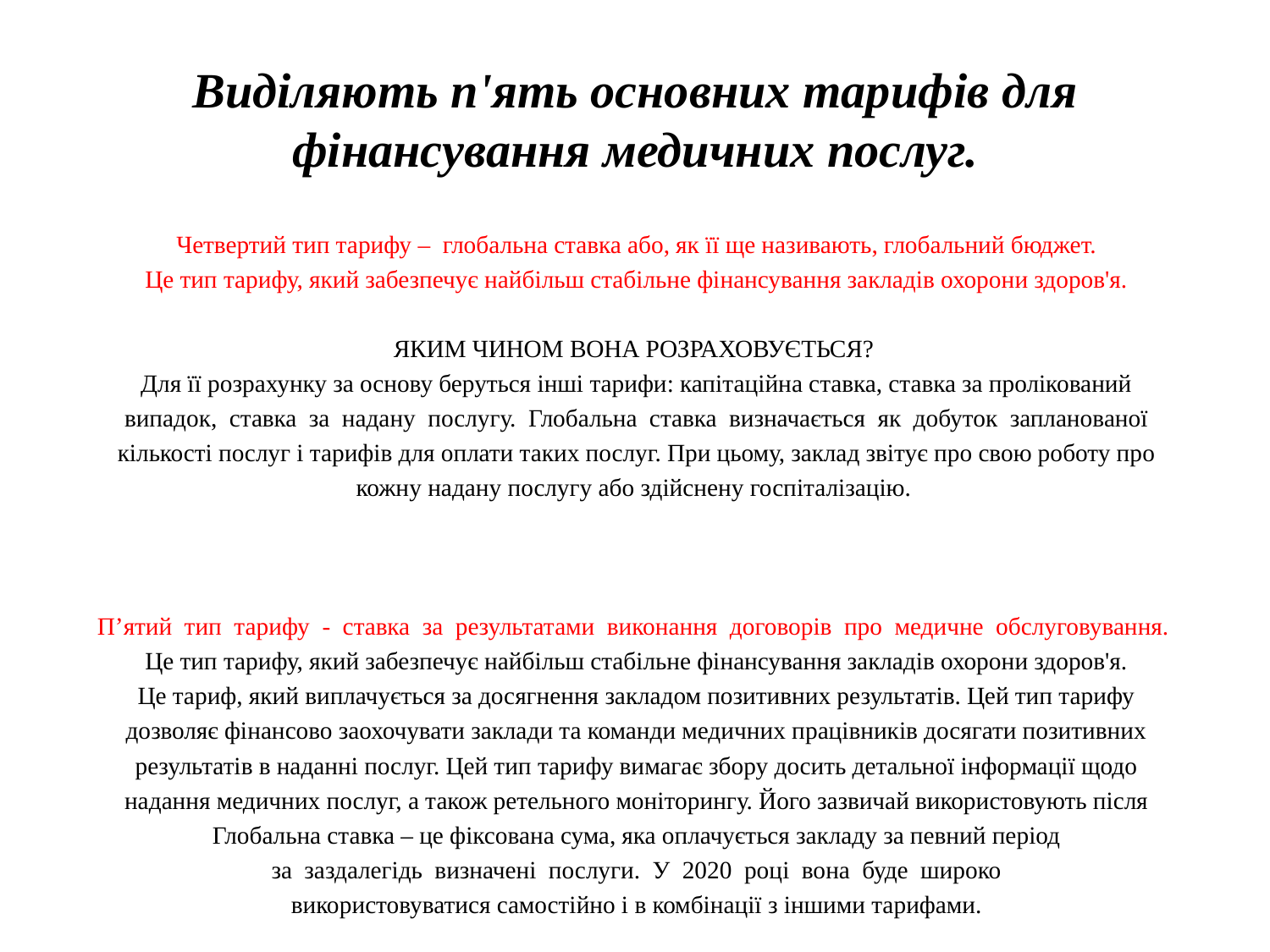

# Виділяють п'ять основних тарифів для фінансування медичних послуг.
Четвертий тип тарифу –  глобальна ставка або, як її ще називають, глобальний бюджет.
Це тип тарифу, який забезпечує найбільш стабільне фінансування закладів охорони здоров'я.

ЯКИМ ЧИНОМ ВОНА РОЗРАХОВУЄТЬСЯ?
Для її розрахунку за основу беруться інші тарифи: капітаційна ставка, ставка за пролікований
випадок,  ставка  за  надану  послугу.  Глобальна  ставка  визначається  як  добуток  запланованої
кількості послуг і тарифів для оплати таких послуг. При цьому, заклад звітує про свою роботу про
кожну надану послугу або здійснену госпіталізацію.

П’ятий  тип  тарифу  -  ставка  за  результатами  виконання  договорів  про  медичне  обслуговування.
Це тип тарифу, який забезпечує найбільш стабільне фінансування закладів охорони здоров'я.
Це тариф, який виплачується за досягнення закладом позитивних результатів. Цей тип тарифу
дозволяє фінансово заохочувати заклади та команди медичних працівників досягати позитивних
результатів в наданні послуг. Цей тип тарифу вимагає збору досить детальної інформації щодо
надання медичних послуг, а також ретельного моніторингу. Його зазвичай використовують після
Глобальна ставка – це фіксована сума, яка оплачується закладу за певний період
за  заздалегідь  визначені  послуги.  У  2020  році  вона  буде  широко
використовуватися самостійно і в комбінації з іншими тарифами.